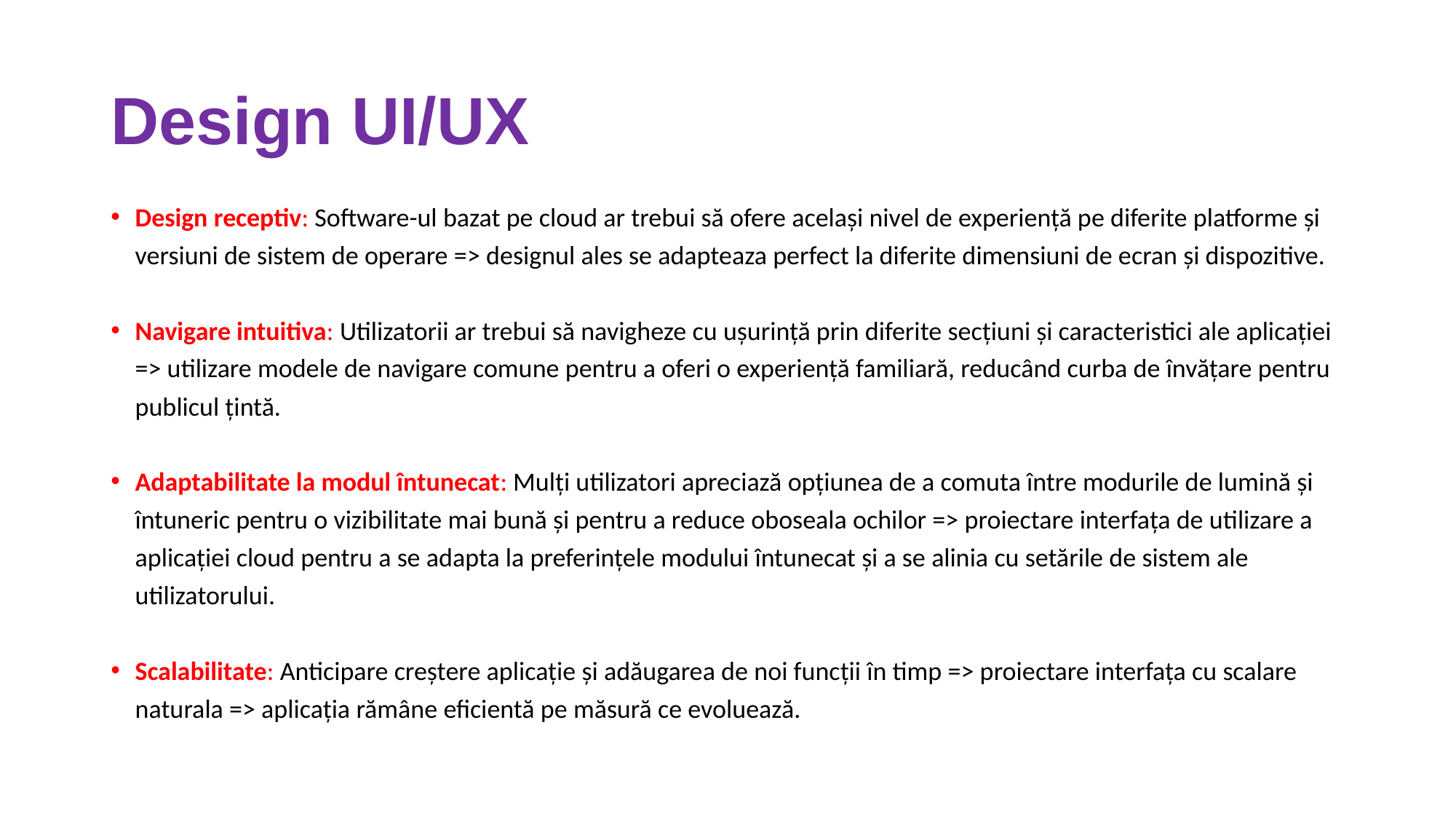

# Design UI/UX
Design receptiv: Software-ul bazat pe cloud ar trebui să ofere același nivel de experiență pe diferite platforme și versiuni de sistem de operare => designul ales se adapteaza perfect la diferite dimensiuni de ecran și dispozitive.

Navigare intuitiva: Utilizatorii ar trebui să navigheze cu ușurință prin diferite secțiuni și caracteristici ale aplicației => utilizare modele de navigare comune pentru a oferi o experiență familiară, reducând curba de învățare pentru publicul țintă.

Adaptabilitate la modul întunecat: Mulți utilizatori apreciază opțiunea de a comuta între modurile de lumină și întuneric pentru o vizibilitate mai bună și pentru a reduce oboseala ochilor => proiectare interfața de utilizare a aplicației cloud pentru a se adapta la preferințele modului întunecat și a se alinia cu setările de sistem ale utilizatorului.

Scalabilitate: Anticipare creștere aplicație și adăugarea de noi funcții în timp => proiectare interfața cu scalare naturala => aplicația rămâne eficientă pe măsură ce evoluează.